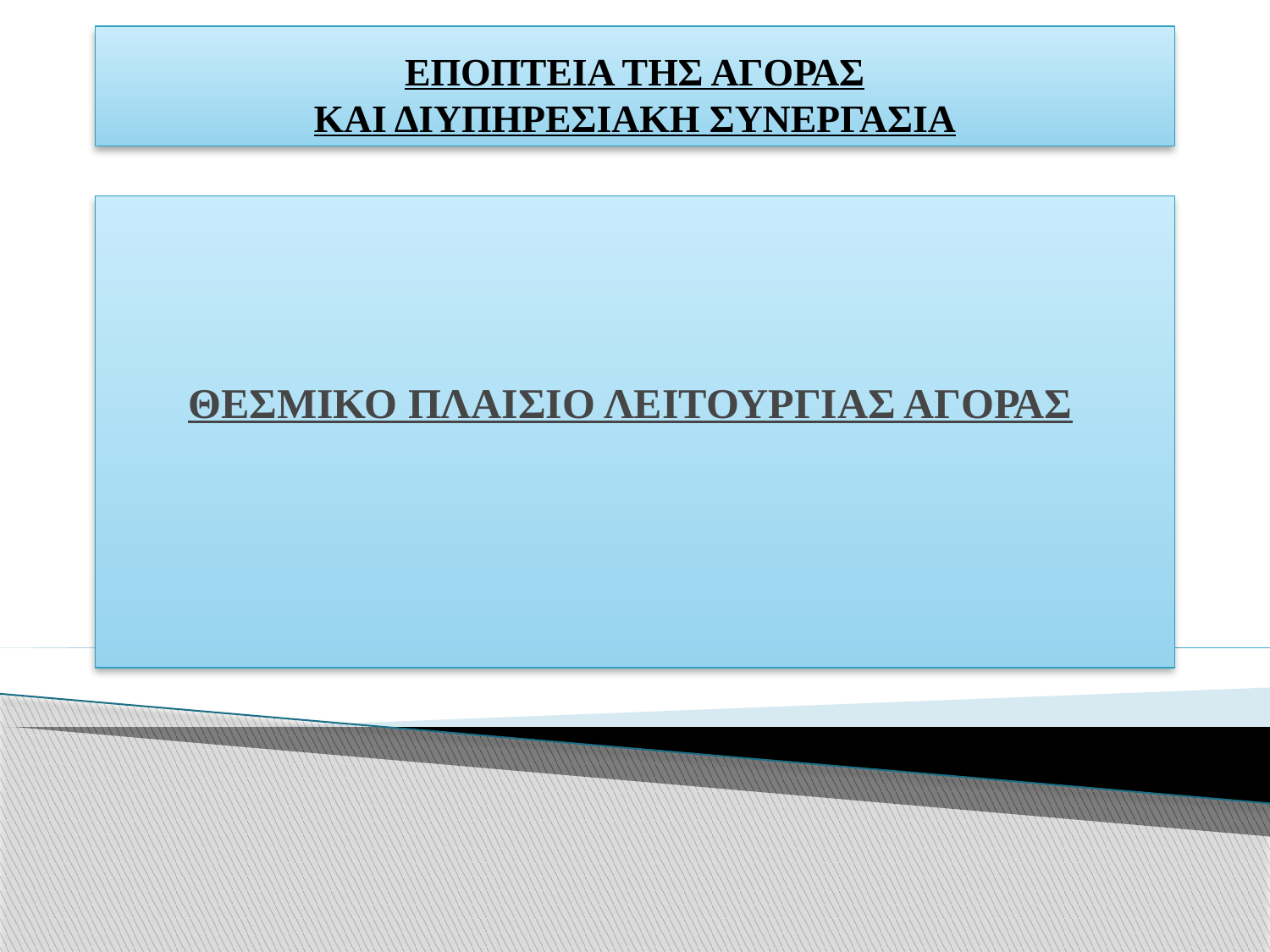

# ΕΠΟΠΤΕΙΑ ΤΗΣ ΑΓΟΡΑΣ ΚΑΙ ΔΙΥΠΗΡΕΣΙΑΚΗ ΣΥΝΕΡΓΑΣΙΑ

ΘΕΣΜΙΚΟ ΠΛΑΙΣΙΟ ΛΕΙΤΟΥΡΓΙΑΣ ΑΓΟΡΑΣ